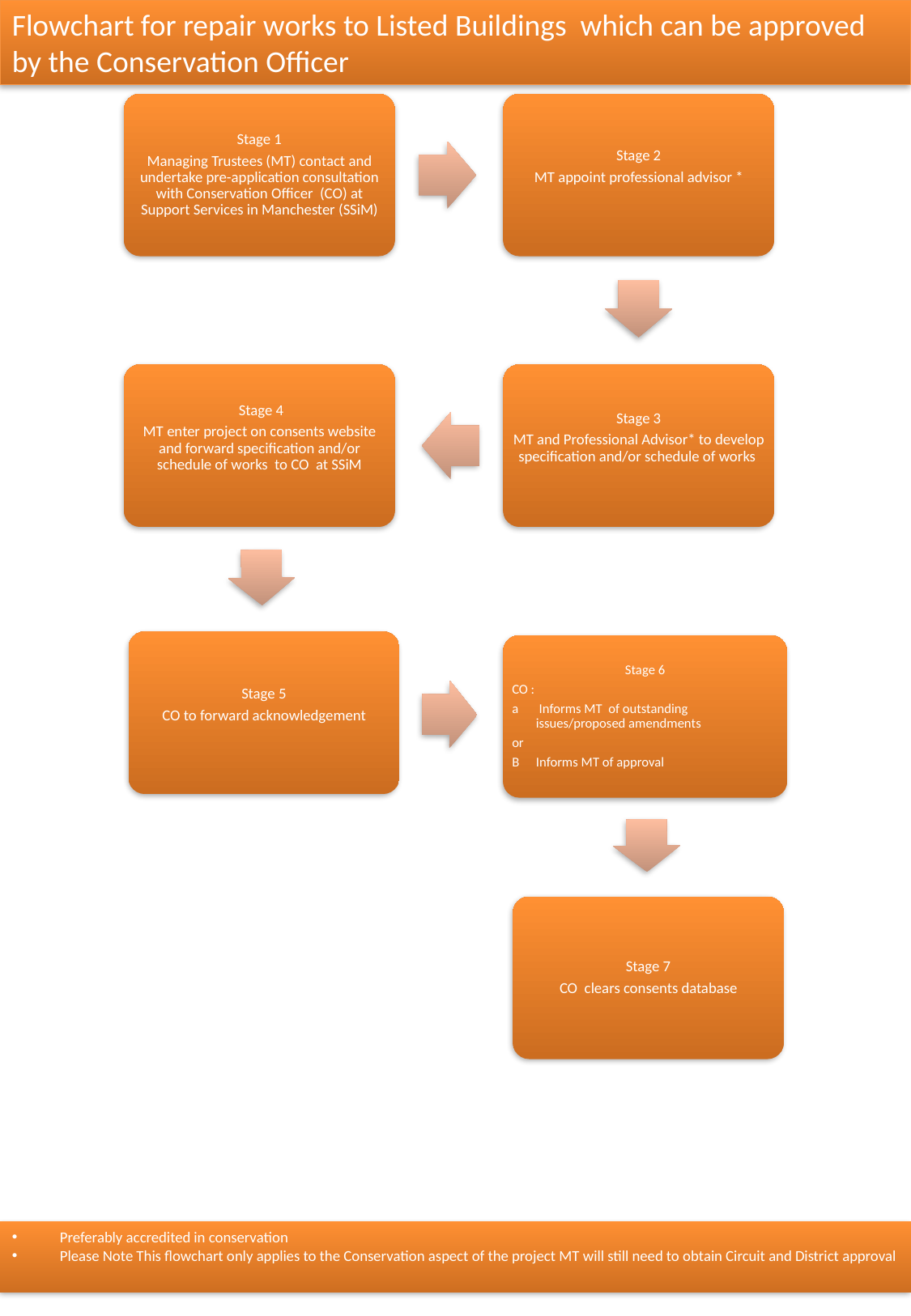

Flowchart for repair works to Listed Buildings  which can be approved by the Conservation Officer
Stage 1
Managing Trustees (MT) contact and undertake pre-application consultation with Conservation Officer  (CO) at Support Services in Manchester (SSiM)

Stage 2
MT appoint professional advisor *

Stage 3
MT and Professional Advisor* to develop specification and/or schedule of works

 Stage 4
MT enter project on consents website and forward specification and/or schedule of works  to CO  at SSiM

Stage 5
CO to forward acknowledgement

Stage 6
CO :
a	 Informs MT  of outstanding issues/proposed amendments
or
B	Informs MT of approval

Stage 7
CO  clears consents database
Preferably accredited in conservation
Please Note This flowchart only applies to the Conservation aspect of the project MT will still need to obtain Circuit and District approval